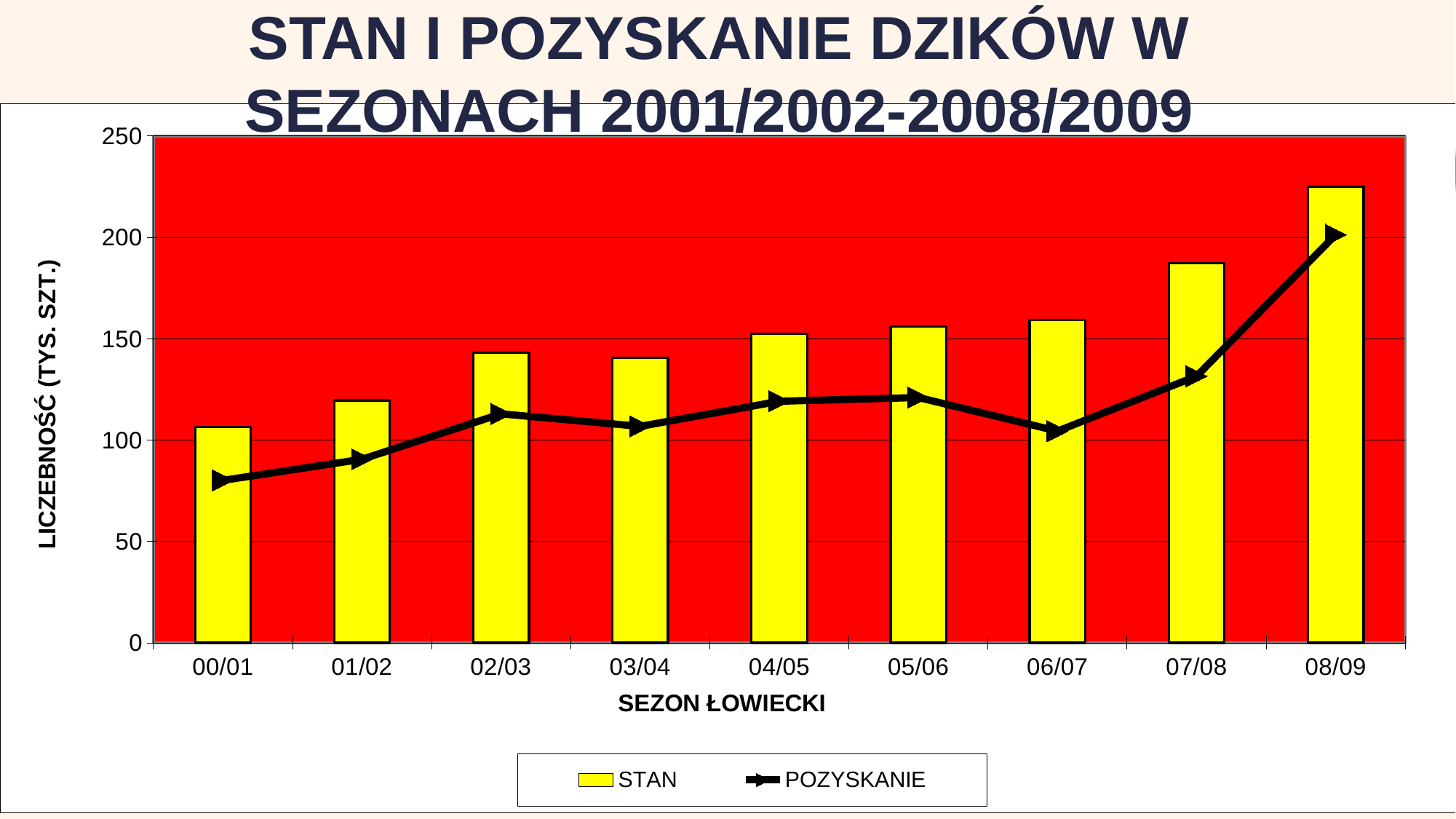

# STAN I POZYSKANIE DZIKÓW W SEZONACH 2001/2002-2008/2009

### Chart

| Category |  |  |
|---|---|---|
| 00/01 | 106.51 | 80.12 |
| 01/02 | 119.6 | 90.53 |
| 02/03 | 143.1 | 112.93 |
| 03/04 | 140.53 | 106.76 |
| 04/05 | 152.39 | 119.17 |
| 05/06 | 156.04 | 121.01 |
| 06/07 | 159.26 | 104.41 |
| 07/08 | 187.38 | 131.54 |
| 08/09 | 225.06 | 201.3 |